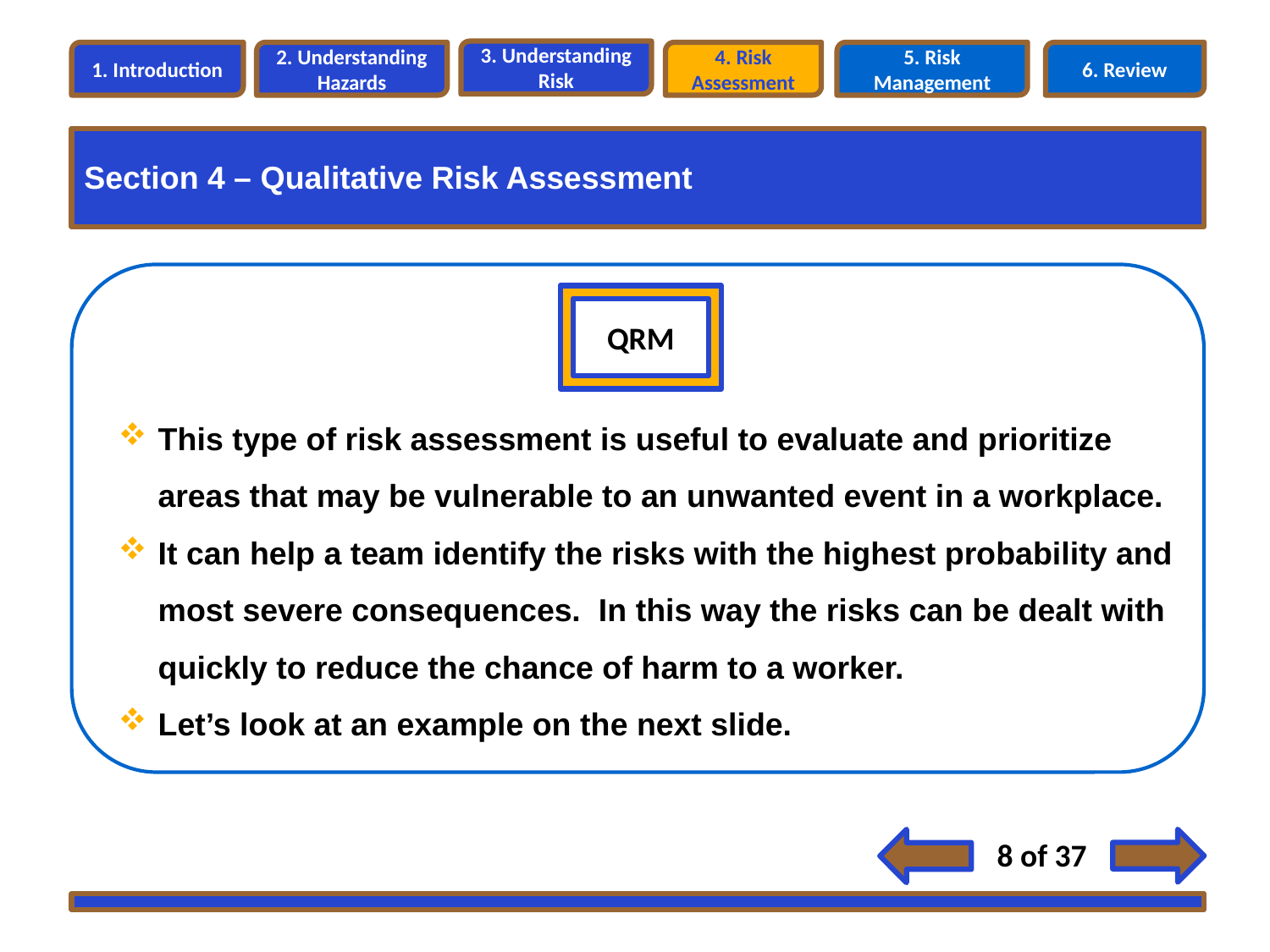

3. Understanding Risk
1. Introduction
2. Understanding Hazards
4. Risk Assessment
5. Risk Management
6. Review

Section 4 – Qualitative Risk Assessment
Section 4 – Risk Analysis Methods

QRM

This type of risk assessment is useful to evaluate and prioritize areas that may be vulnerable to an unwanted event in a workplace.
It can help a team identify the risks with the highest probability and most severe consequences.  In this way the risks can be dealt with quickly to reduce the chance of harm to a worker.
Let’s look at an example on the next slide.
8 of 37